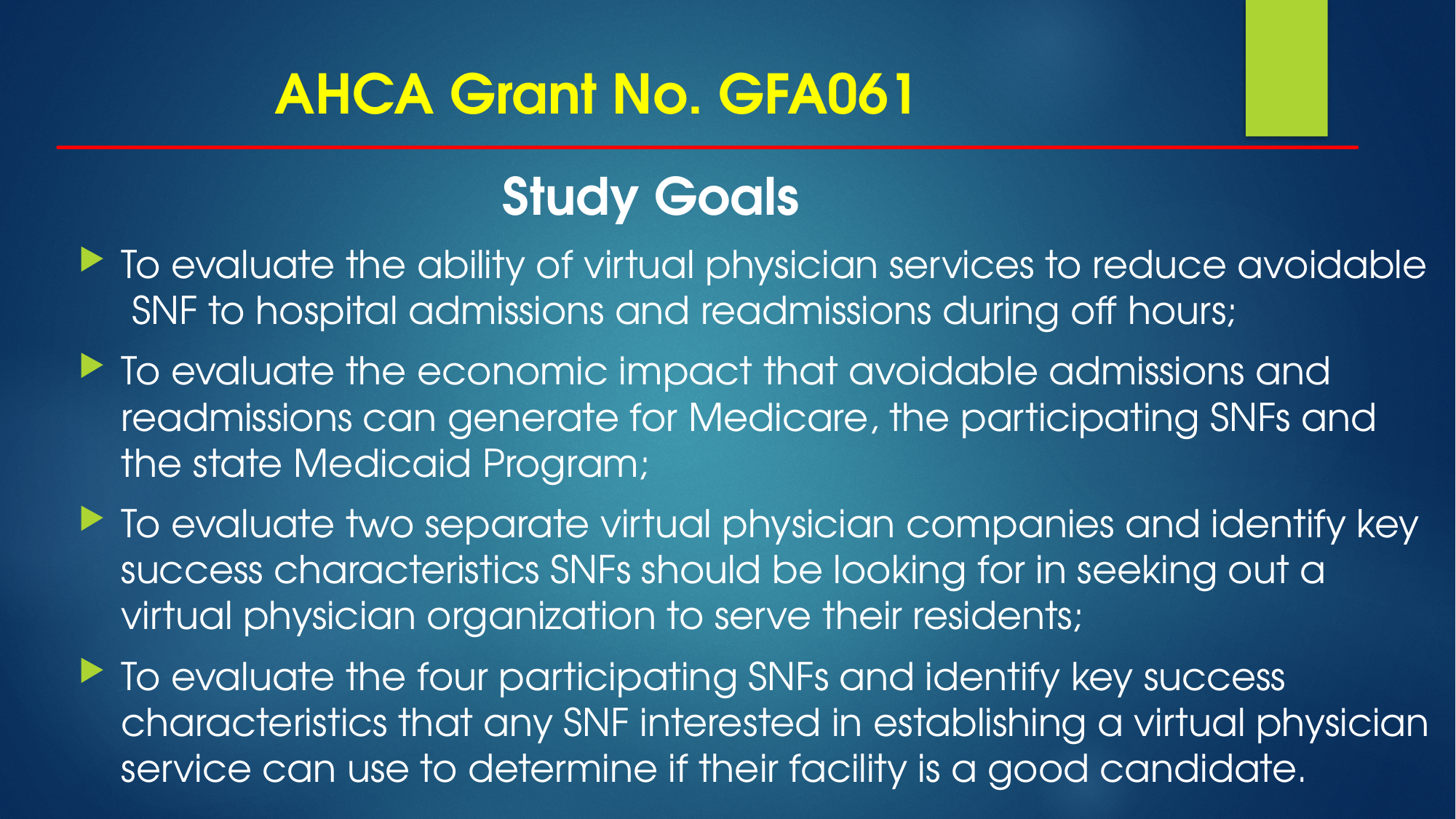

#
           AHCA Grant No. GFA061
                                     Study Goals
To evaluate the ability of virtual physician services to reduce avoidable   SNF to hospital admissions and readmissions during off hours;
To evaluate the economic impact that avoidable admissions and readmissions can generate for Medicare, the participating SNFs and the state Medicaid Program;
To evaluate two separate virtual physician companies and identify key success characteristics SNFs should be looking for in seeking out a virtual physician organization to serve their residents;
To evaluate the four participating SNFs and identify key success characteristics that any SNF interested in establishing a virtual physician service can use to determine if their facility is a good candidate.